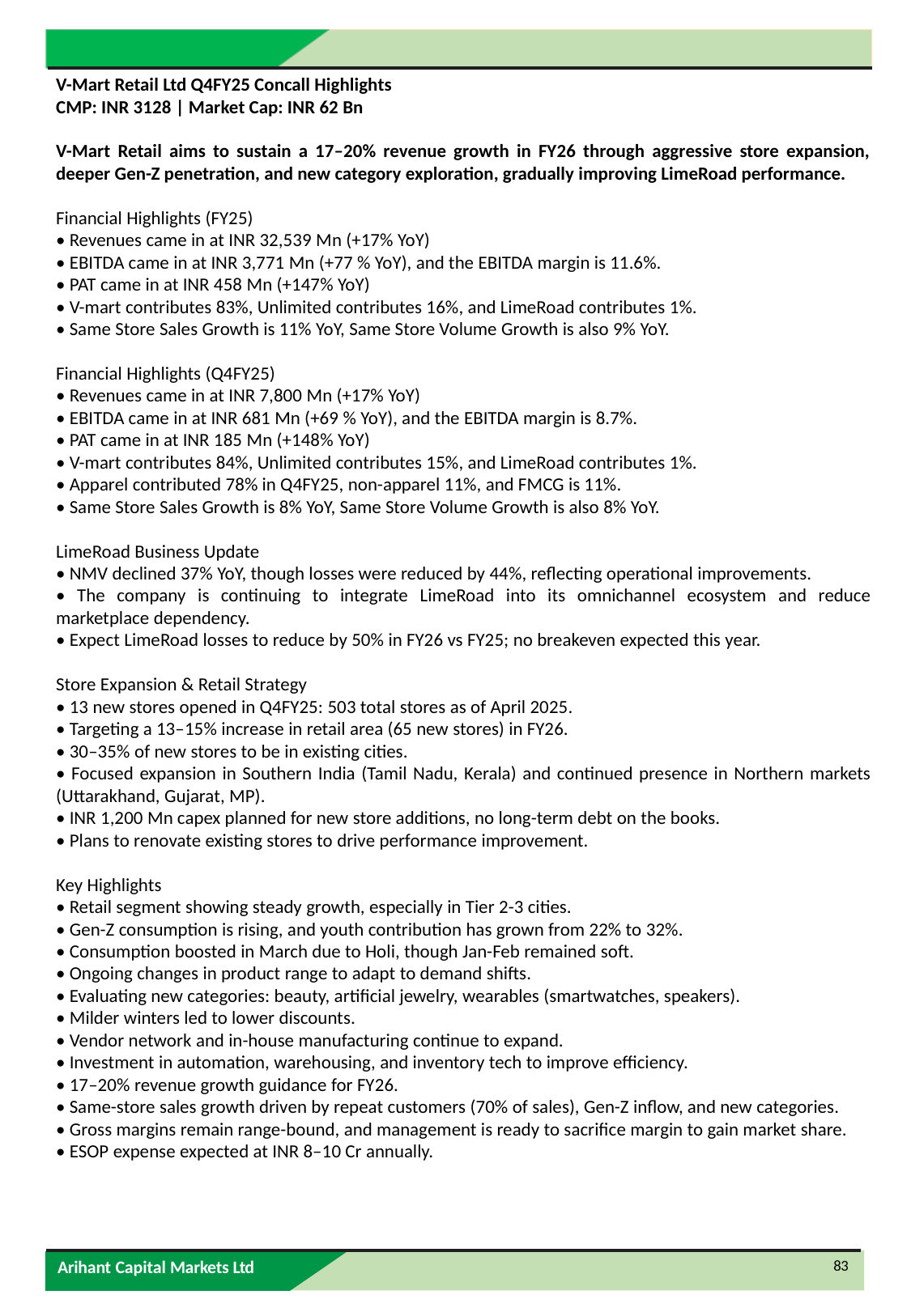

V-Mart Retail Ltd Q4FY25 Concall Highlights
CMP: INR 3128 | Market Cap: INR 62 Bn

V-Mart Retail aims to sustain a 17–20% revenue growth in FY26 through aggressive store expansion, deeper Gen-Z penetration, and new category exploration, gradually improving LimeRoad performance.

Financial Highlights (FY25)
• Revenues came in at INR 32,539 Mn (+17% YoY)
• EBITDA came in at INR 3,771 Mn (+77 % YoY), and the EBITDA margin is 11.6%.
• PAT came in at INR 458 Mn (+147% YoY)
• V-mart contributes 83%, Unlimited contributes 16%, and LimeRoad contributes 1%.
• Same Store Sales Growth is 11% YoY, Same Store Volume Growth is also 9% YoY.

Financial Highlights (Q4FY25)
• Revenues came in at INR 7,800 Mn (+17% YoY)
• EBITDA came in at INR 681 Mn (+69 % YoY), and the EBITDA margin is 8.7%.
• PAT came in at INR 185 Mn (+148% YoY)
• V-mart contributes 84%, Unlimited contributes 15%, and LimeRoad contributes 1%.
• Apparel contributed 78% in Q4FY25, non-apparel 11%, and FMCG is 11%.
• Same Store Sales Growth is 8% YoY, Same Store Volume Growth is also 8% YoY.

LimeRoad Business Update
• NMV declined 37% YoY, though losses were reduced by 44%, reflecting operational improvements.
• The company is continuing to integrate LimeRoad into its omnichannel ecosystem and reduce marketplace dependency.
• Expect LimeRoad losses to reduce by 50% in FY26 vs FY25; no breakeven expected this year.

Store Expansion & Retail Strategy
• 13 new stores opened in Q4FY25: 503 total stores as of April 2025.
• Targeting a 13–15% increase in retail area (65 new stores) in FY26.
• 30–35% of new stores to be in existing cities.
• Focused expansion in Southern India (Tamil Nadu, Kerala) and continued presence in Northern markets (Uttarakhand, Gujarat, MP).
• INR 1,200 Mn capex planned for new store additions, no long-term debt on the books.
• Plans to renovate existing stores to drive performance improvement.

Key Highlights
• Retail segment showing steady growth, especially in Tier 2-3 cities.
• Gen-Z consumption is rising, and youth contribution has grown from 22% to 32%.
• Consumption boosted in March due to Holi, though Jan-Feb remained soft.
• Ongoing changes in product range to adapt to demand shifts.
• Evaluating new categories: beauty, artificial jewelry, wearables (smartwatches, speakers).
• Milder winters led to lower discounts.
• Vendor network and in-house manufacturing continue to expand.
• Investment in automation, warehousing, and inventory tech to improve efficiency.
• 17–20% revenue growth guidance for FY26.
• Same-store sales growth driven by repeat customers (70% of sales), Gen-Z inflow, and new categories.
• Gross margins remain range-bound, and management is ready to sacrifice margin to gain market share.
• ESOP expense expected at INR 8–10 Cr annually.
83
Arihant Capital Markets Ltd